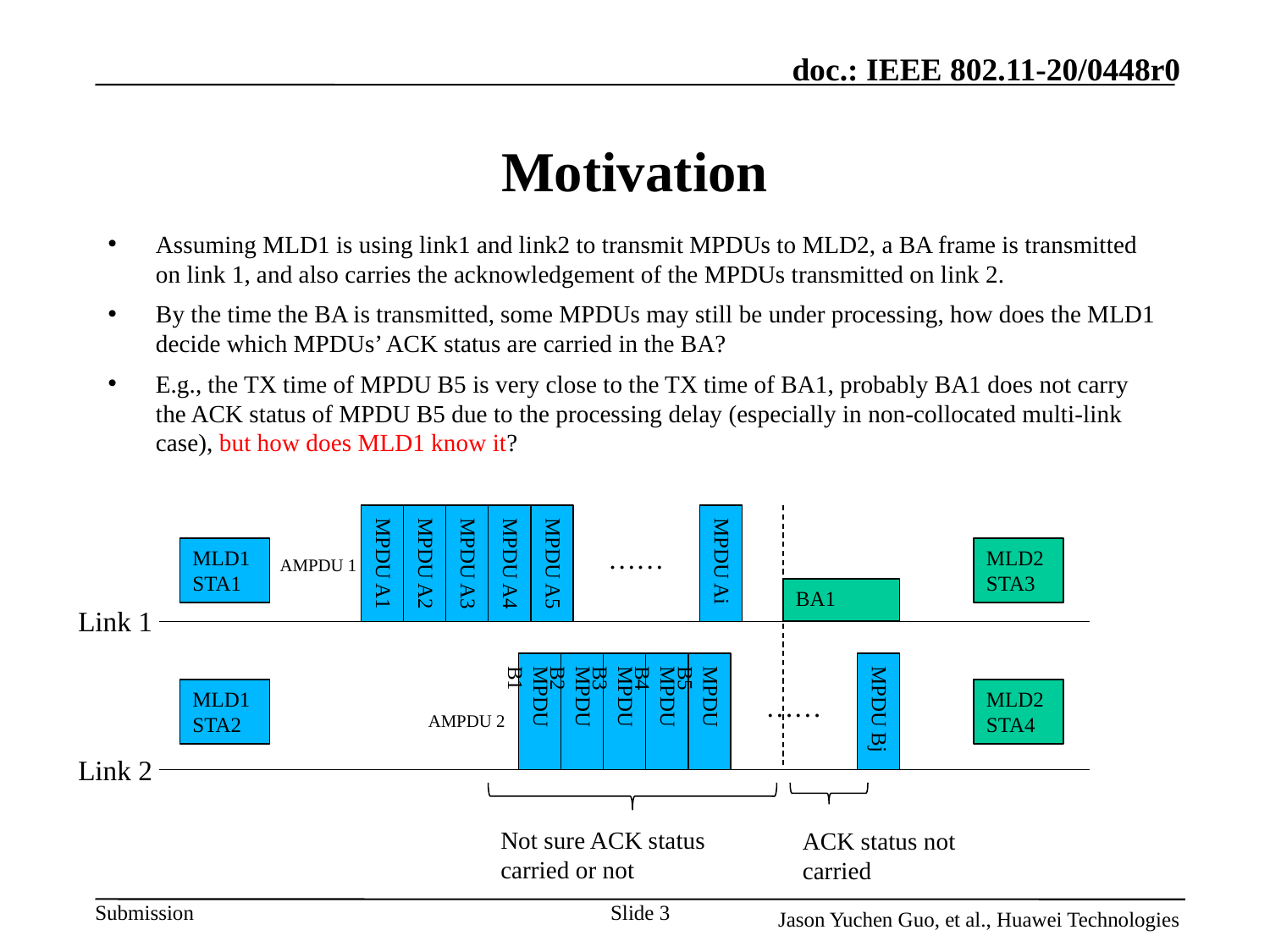

# Motivation
Assuming MLD1 is using link1 and link2 to transmit MPDUs to MLD2, a BA frame is transmitted on link 1, and also carries the acknowledgement of the MPDUs transmitted on link 2.
By the time the BA is transmitted, some MPDUs may still be under processing, how does the MLD1 decide which MPDUs’ ACK status are carried in the BA?
E.g., the TX time of MPDU B5 is very close to the TX time of BA1, probably BA1 does not carry the ACK status of MPDU B5 due to the processing delay (especially in non-collocated multi-link case), but how does MLD1 know it?
……
MLD1
STA1
MLD2
STA3
MPDU Ai
MPDU A4
MPDU A5
MPDU A1
MPDU A2
MPDU A3
AMPDU 1
BA1
Link 1

MLD1
STA2
MLD2
STA4
……
MPDU Bj
MPDU B4
MPDU B5
MPDU B1
MPDU B2
MPDU B3
AMPDU 2
Link 2

Not sure ACK status carried or not
ACK status not carried
Slide 3